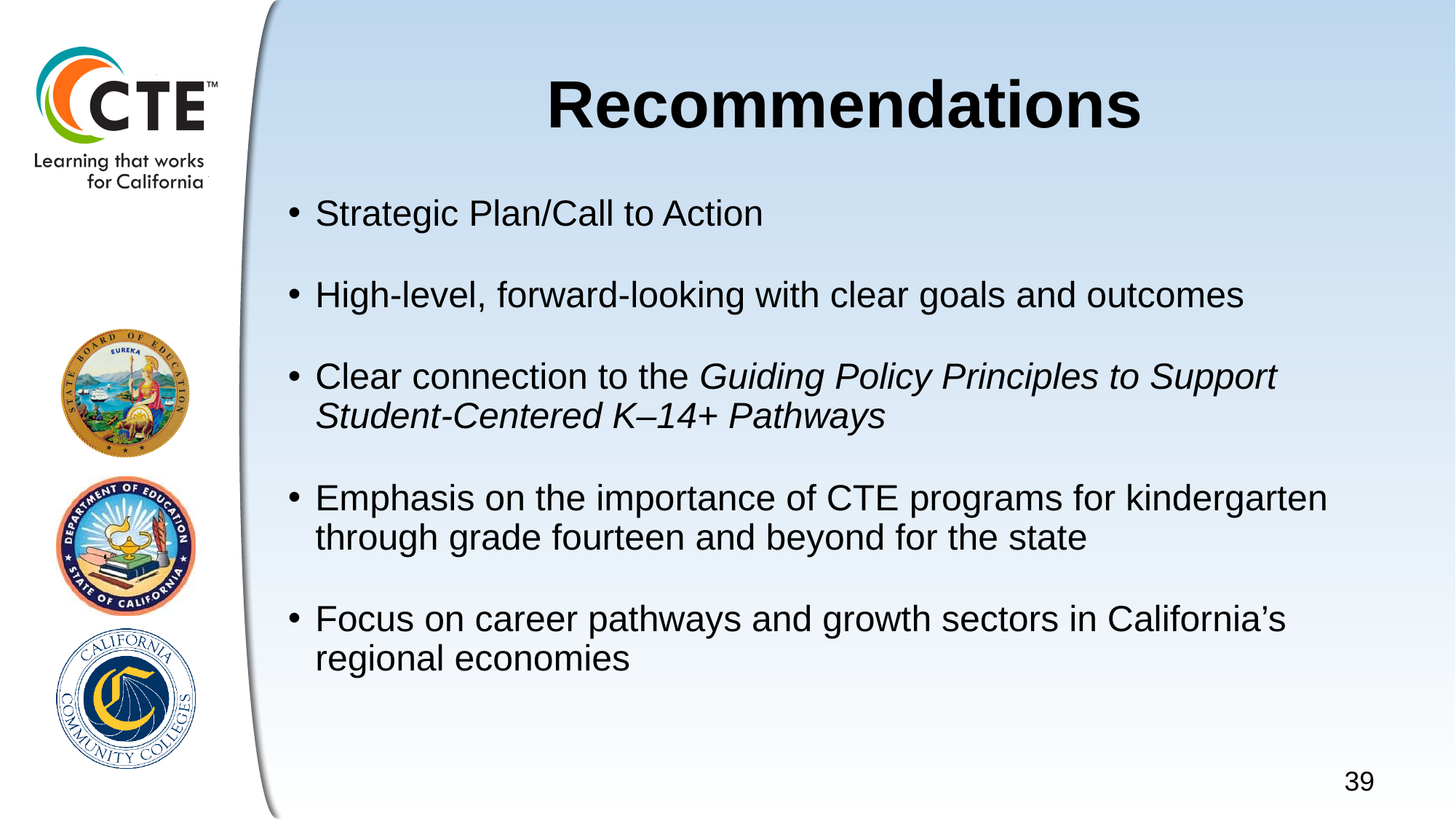

# Recommendations
Strategic Plan/Call to Action
High-level, forward-looking with clear goals and outcomes
Clear connection to the Guiding Policy Principles to Support Student-Centered K–14+ Pathways
Emphasis on the importance of CTE programs for kindergarten through grade fourteen and beyond for the state
Focus on career pathways and growth sectors in California’s regional economies